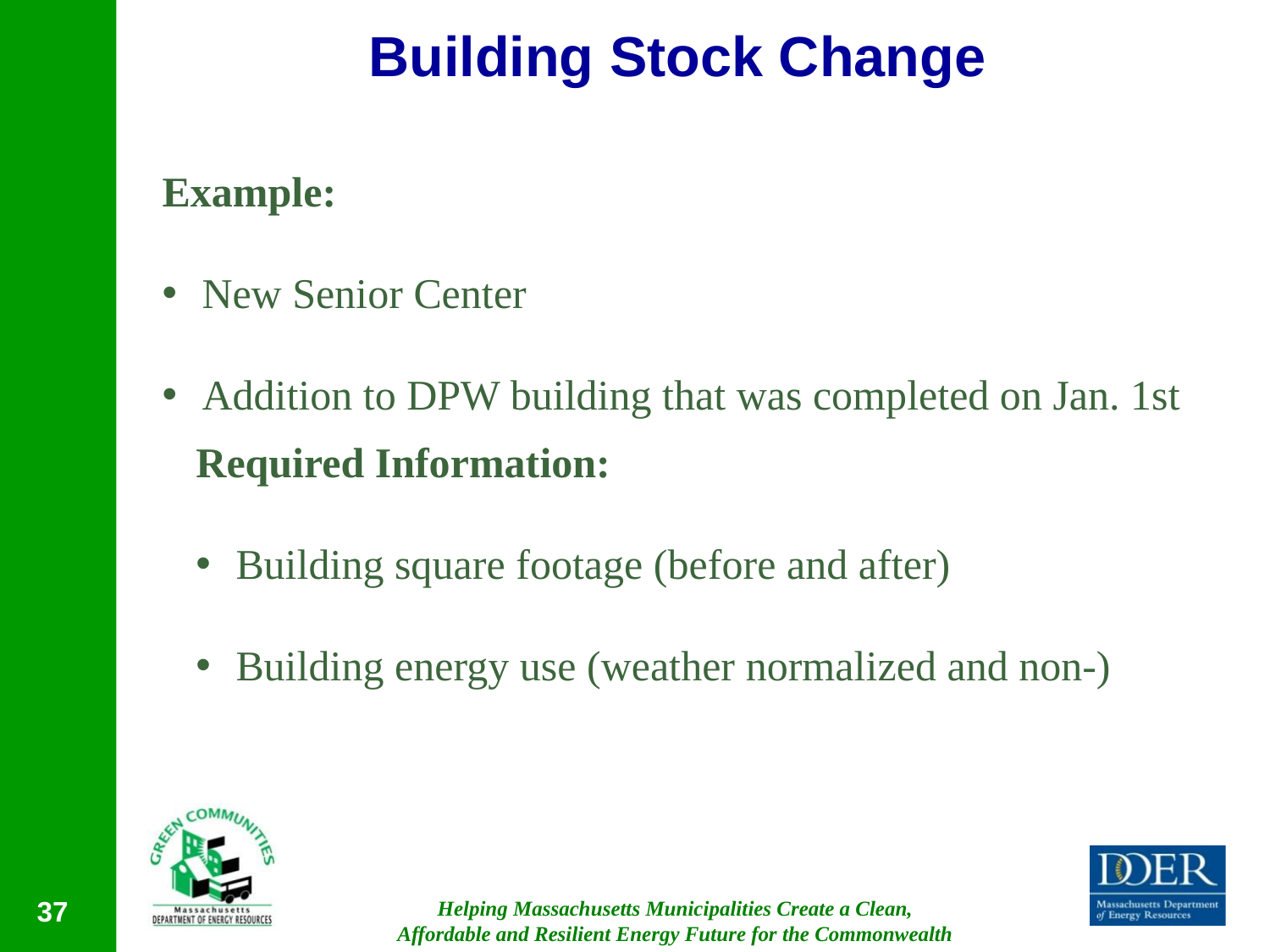

# Building Stock Change
Example:

New Senior Center

Addition to DPW building that was completed on Jan. 1st
Required Information:

Building square footage (before and after)

Building energy use (weather normalized and non-)
37